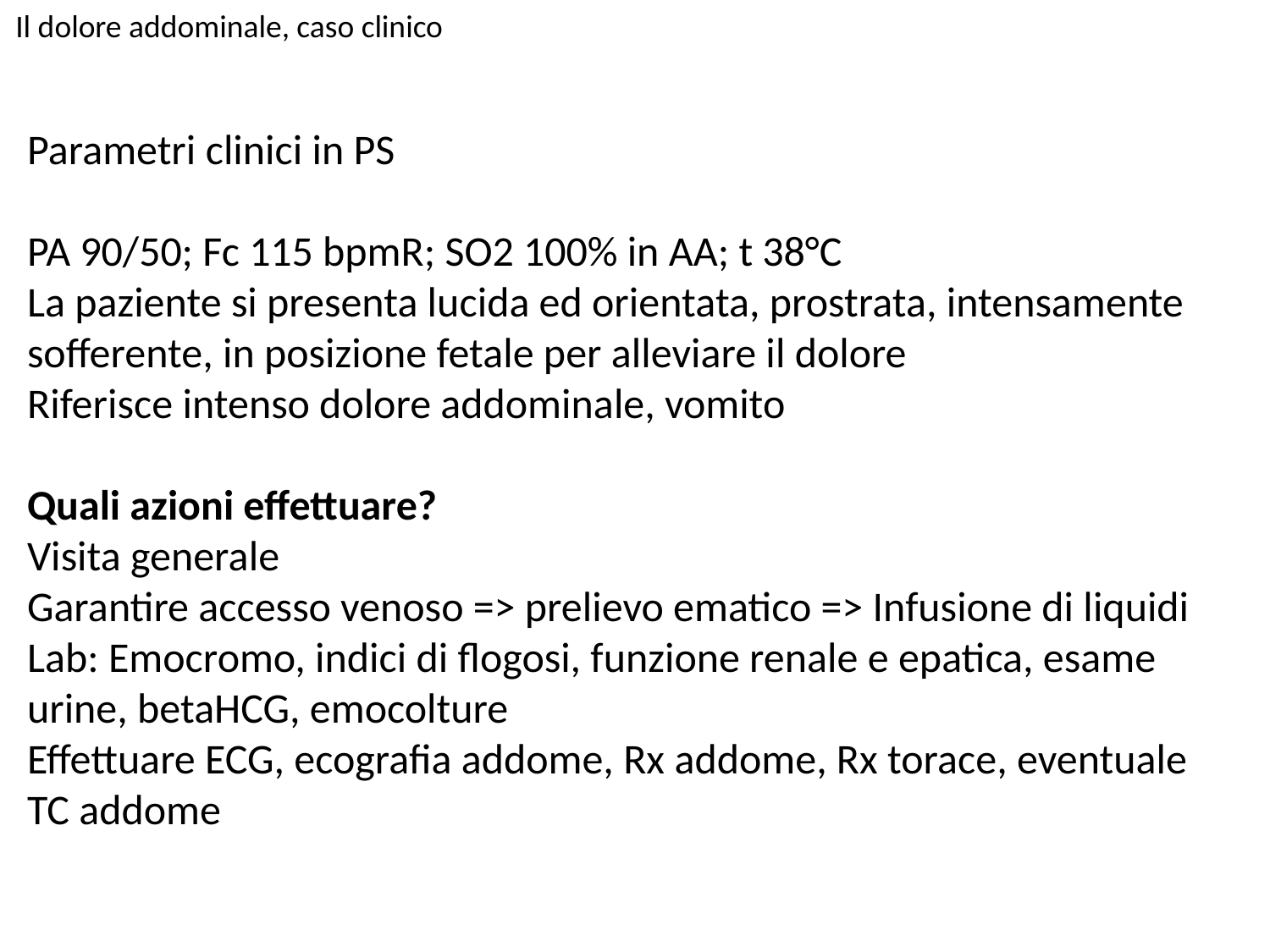

Il dolore addominale, caso clinico
Parametri clinici in PS

PA 90/50; Fc 115 bpmR; SO2 100% in AA; t 38°C
La paziente si presenta lucida ed orientata, prostrata, intensamente sofferente, in posizione fetale per alleviare il dolore
Riferisce intenso dolore addominale, vomito

Quali azioni effettuare?
Visita generale
Garantire accesso venoso => prelievo ematico => Infusione di liquidi
Lab: Emocromo, indici di flogosi, funzione renale e epatica, esame urine, betaHCG, emocolture
Effettuare ECG, ecografia addome, Rx addome, Rx torace, eventuale TC addome